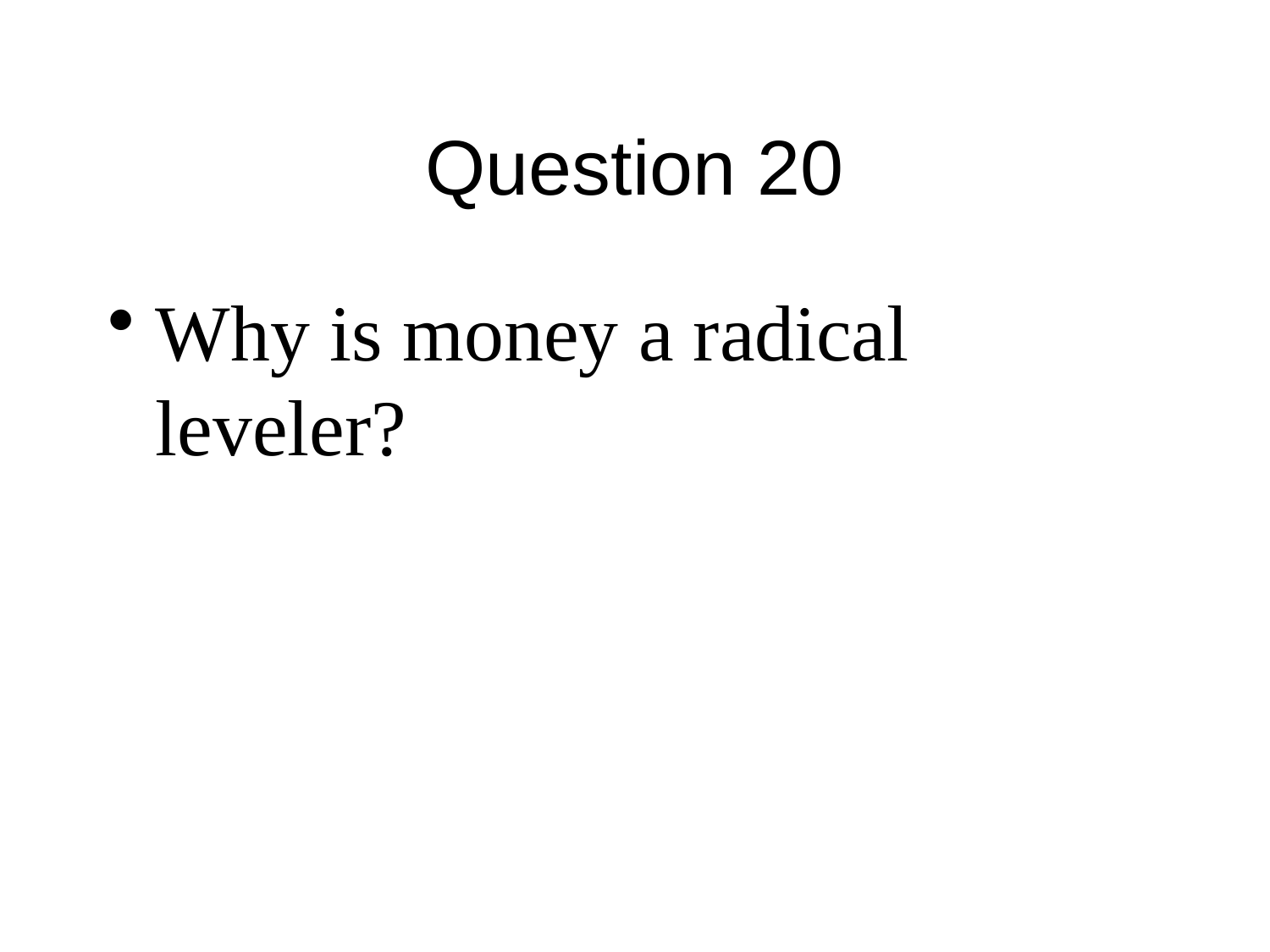

# Question 20
Why is money a radical leveler?